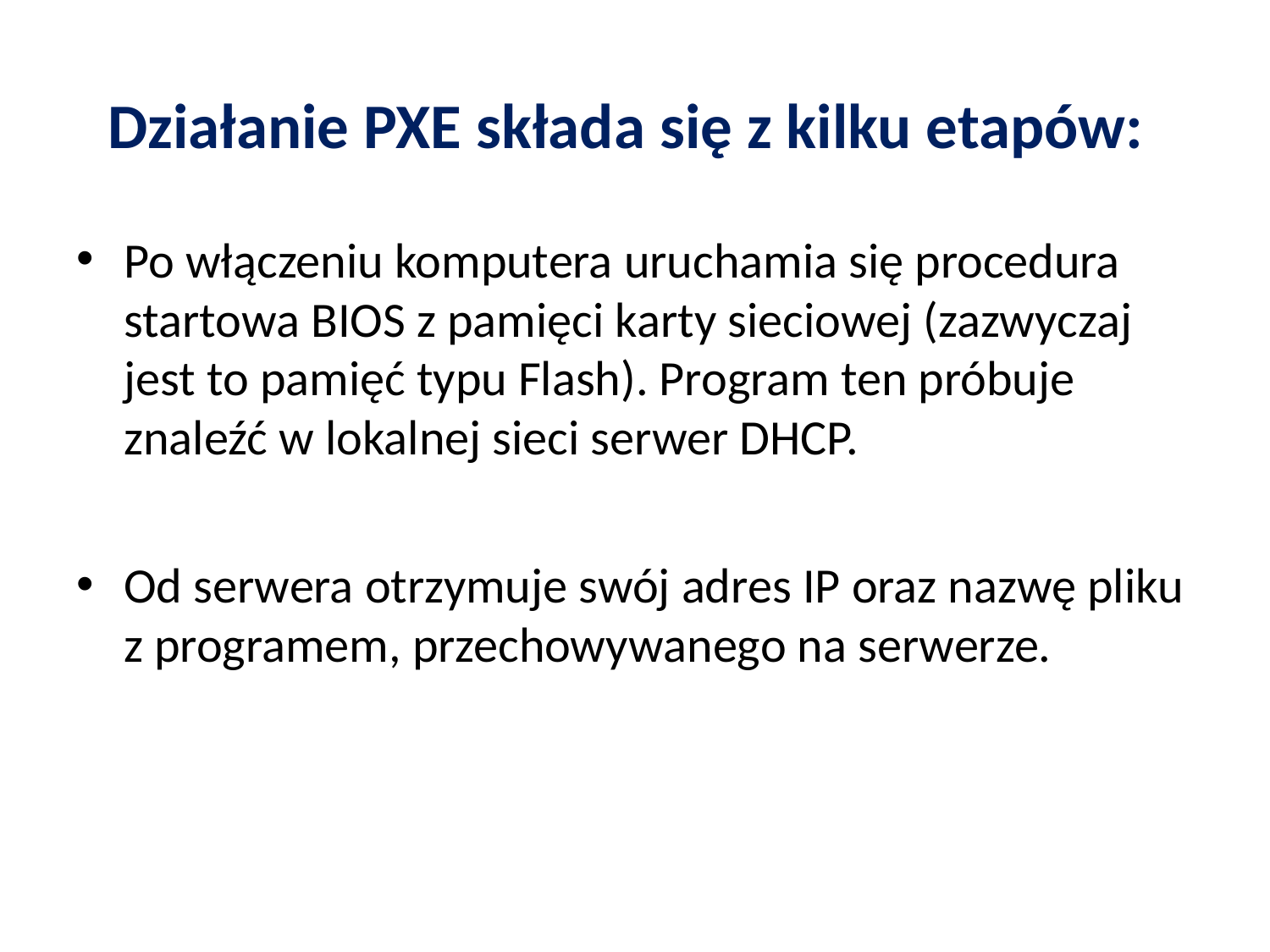

# Działanie PXE składa się z kilku etapów:
Po włączeniu komputera uruchamia się procedura startowa BIOS z pamięci karty sieciowej (zazwyczaj jest to pamięć typu Flash). Program ten próbuje znaleźć w lokalnej sieci serwer DHCP.

Od serwera otrzymuje swój adres IP oraz nazwę pliku z programem, przechowywanego na serwerze.